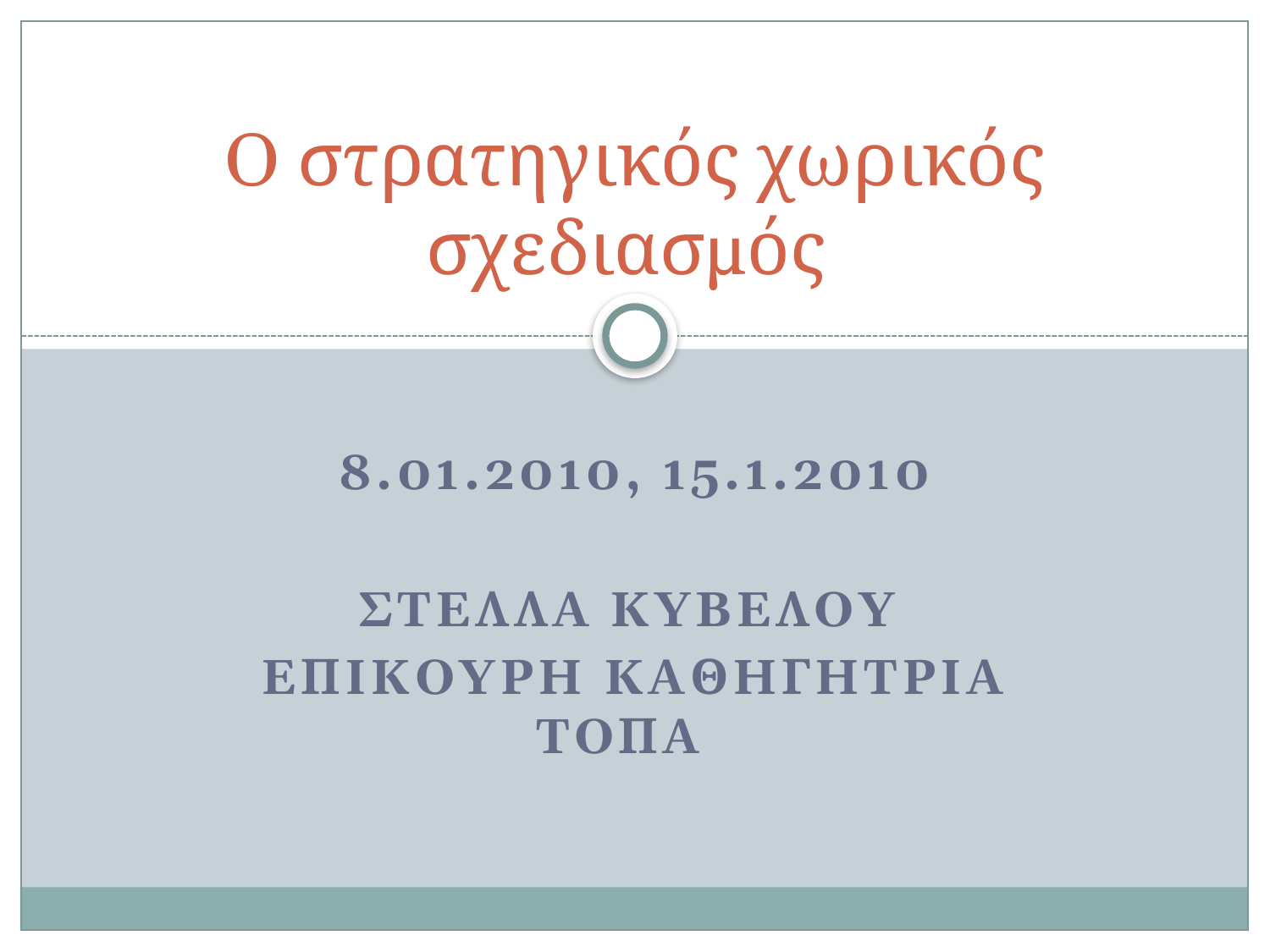

# Ο στρατηγικός χωρικός σχεδιασμός

8.01.2010, 15.1.2010

Στελλα Κυβελου
Επικουρη καθηγητρια ΤΟΠΑ